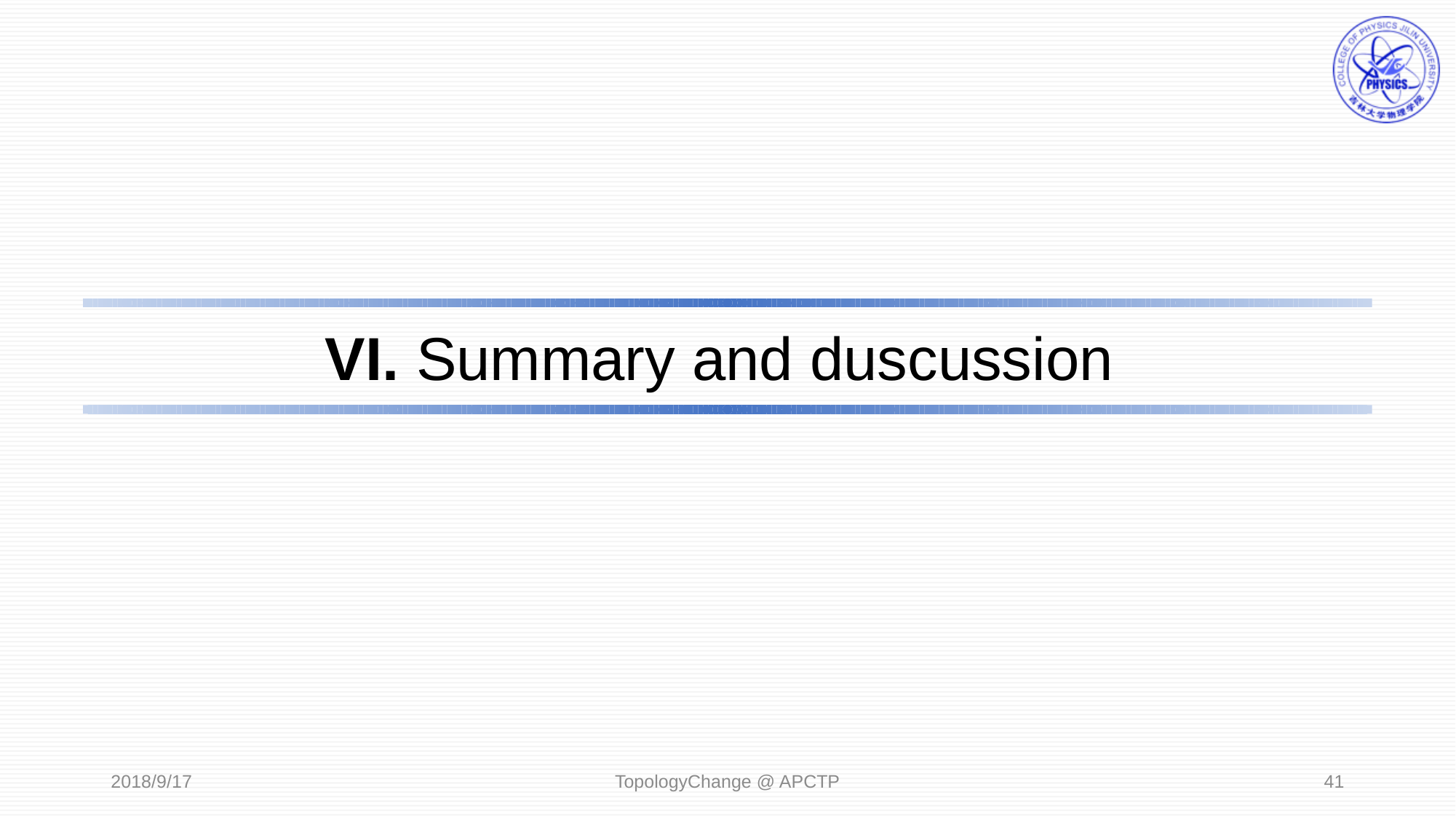

# VI. Summary and duscussion
2018/9/17
TopologyChange @ APCTP
41